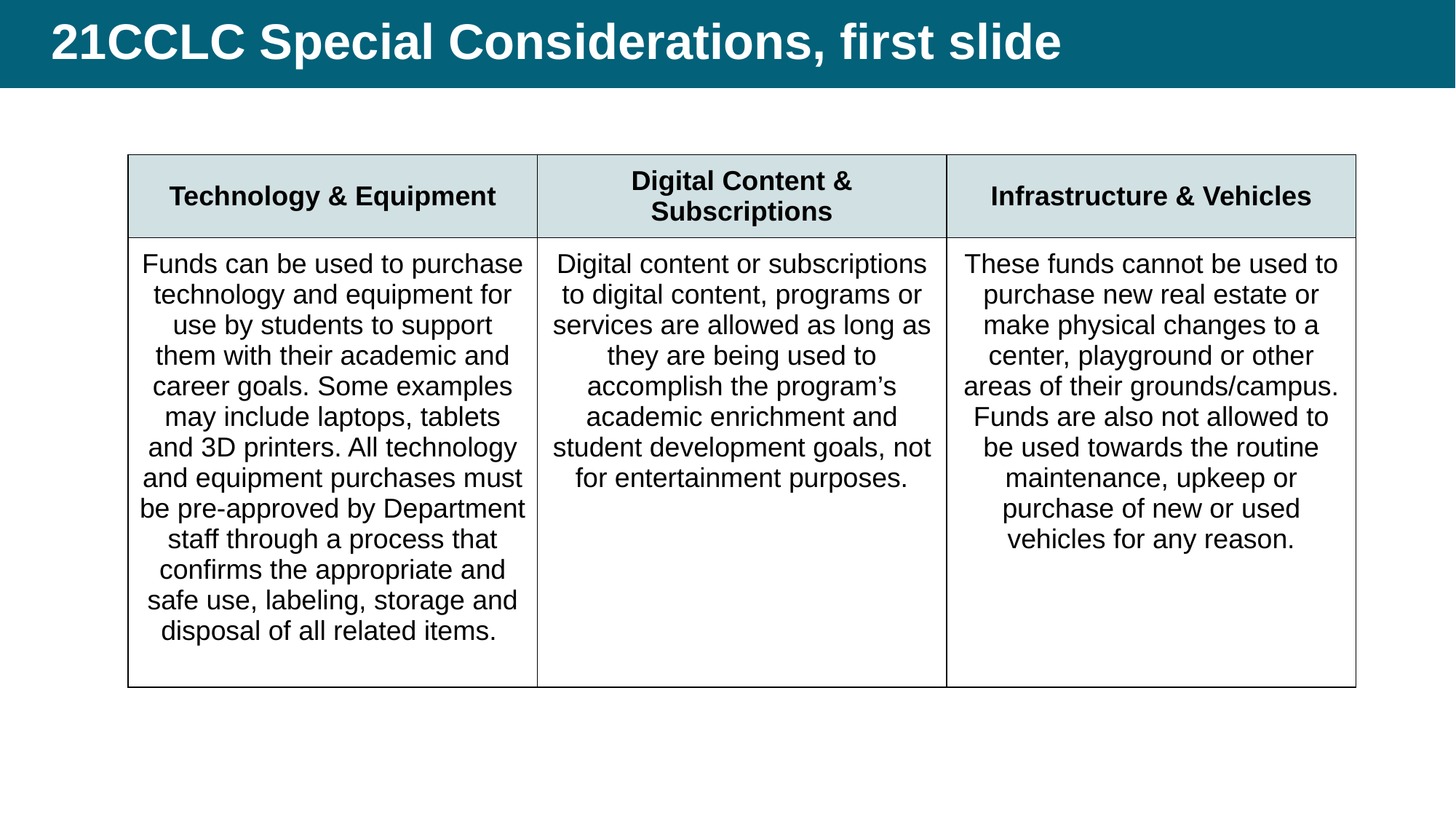

# 21CCLC Special Considerations, first slide
| Technology & Equipment | Digital Content & Subscriptions | Infrastructure & Vehicles |
| --- | --- | --- |
| Funds can be used to purchase technology and equipment for use by students to support them with their academic and career goals. Some examples may include laptops, tablets and 3D printers. All technology and equipment purchases must be pre-approved by Department staff through a process that confirms the appropriate and safe use, labeling, storage and disposal of all related items. | Digital content or subscriptions to digital content, programs or services are allowed as long as they are being used to accomplish the program’s academic enrichment and student development goals, not for entertainment purposes. | These funds cannot be used to purchase new real estate or make physical changes to a center, playground or other areas of their grounds/campus. Funds are also not allowed to be used towards the routine maintenance, upkeep or purchase of new or used vehicles for any reason. |